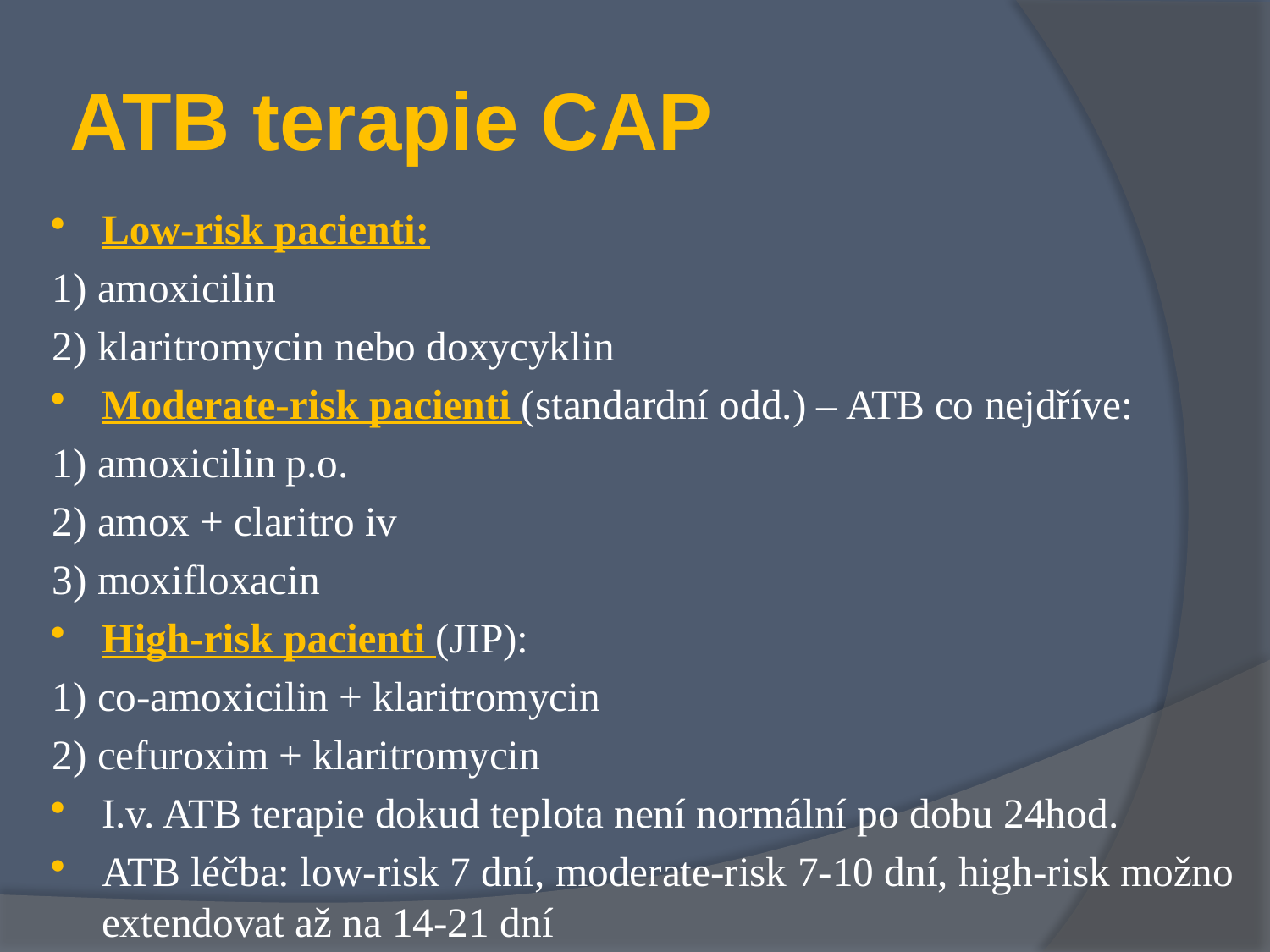

# ATB terapie CAP
Low-risk pacienti:
1) amoxicilin
2) klaritromycin nebo doxycyklin
Moderate-risk pacienti (standardní odd.) – ATB co nejdříve:
1) amoxicilin p.o.
2) amox + claritro iv
3) moxifloxacin
High-risk pacienti (JIP):
1) co-amoxicilin + klaritromycin
2) cefuroxim + klaritromycin
I.v. ATB terapie dokud teplota není normální po dobu 24hod.
ATB léčba: low-risk 7 dní, moderate-risk 7-10 dní, high-risk možno extendovat až na 14-21 dní